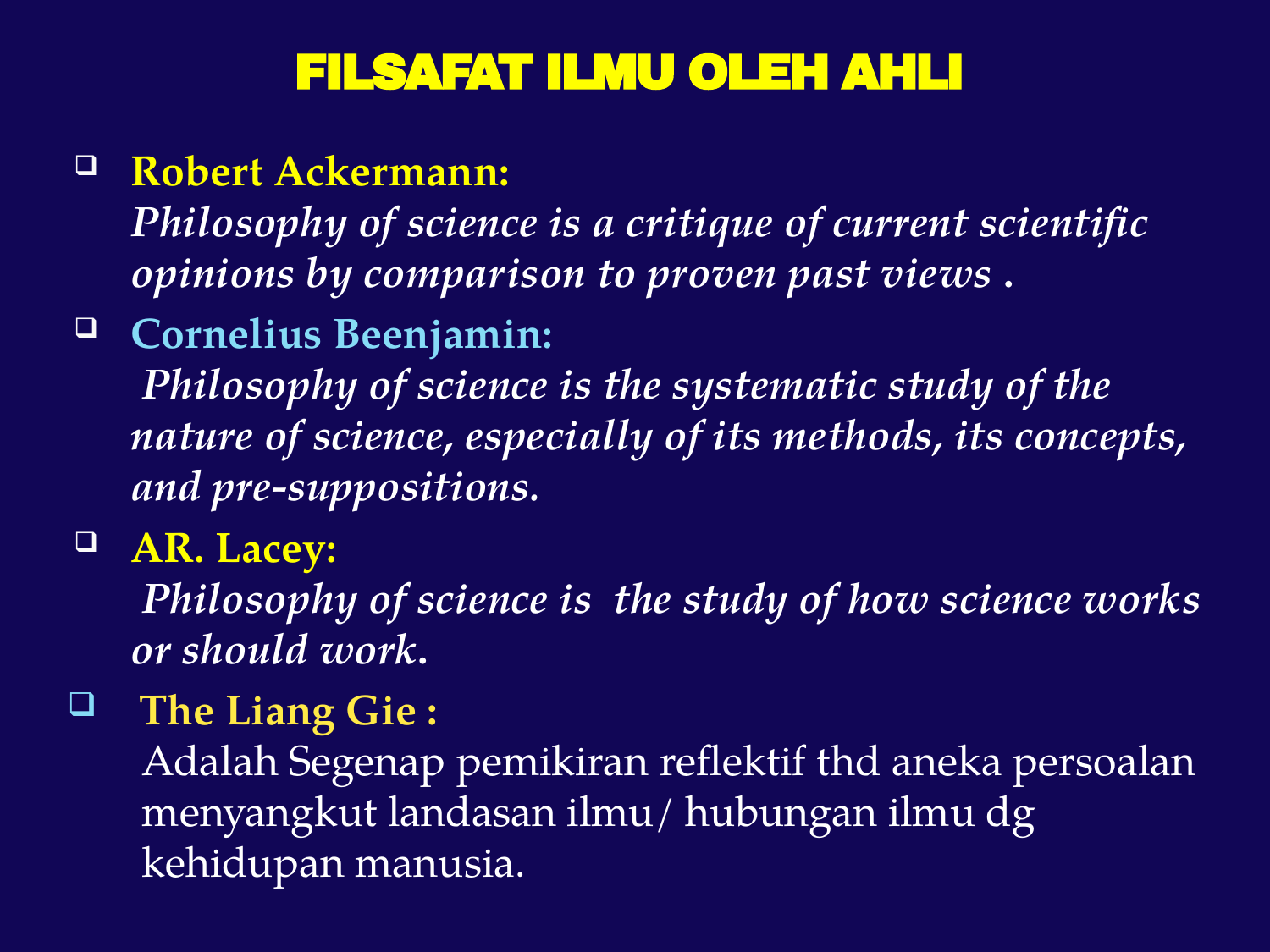

FILSAFAT ILMU OLEH AHLI
Robert Ackermann:
	Philosophy of science is a critique of current scientific opinions by comparison to proven past views .
Cornelius Beenjamin:
	 Philosophy of science is the systematic study of the nature of science, especially of its methods, its concepts, and pre-suppositions.
AR. Lacey:
	 Philosophy of science is  the study of how science works  or should work.
 The Liang Gie :
Adalah Segenap pemikiran reflektif thd aneka persoalan menyangkut landasan ilmu/ hubungan ilmu dg kehidupan manusia.